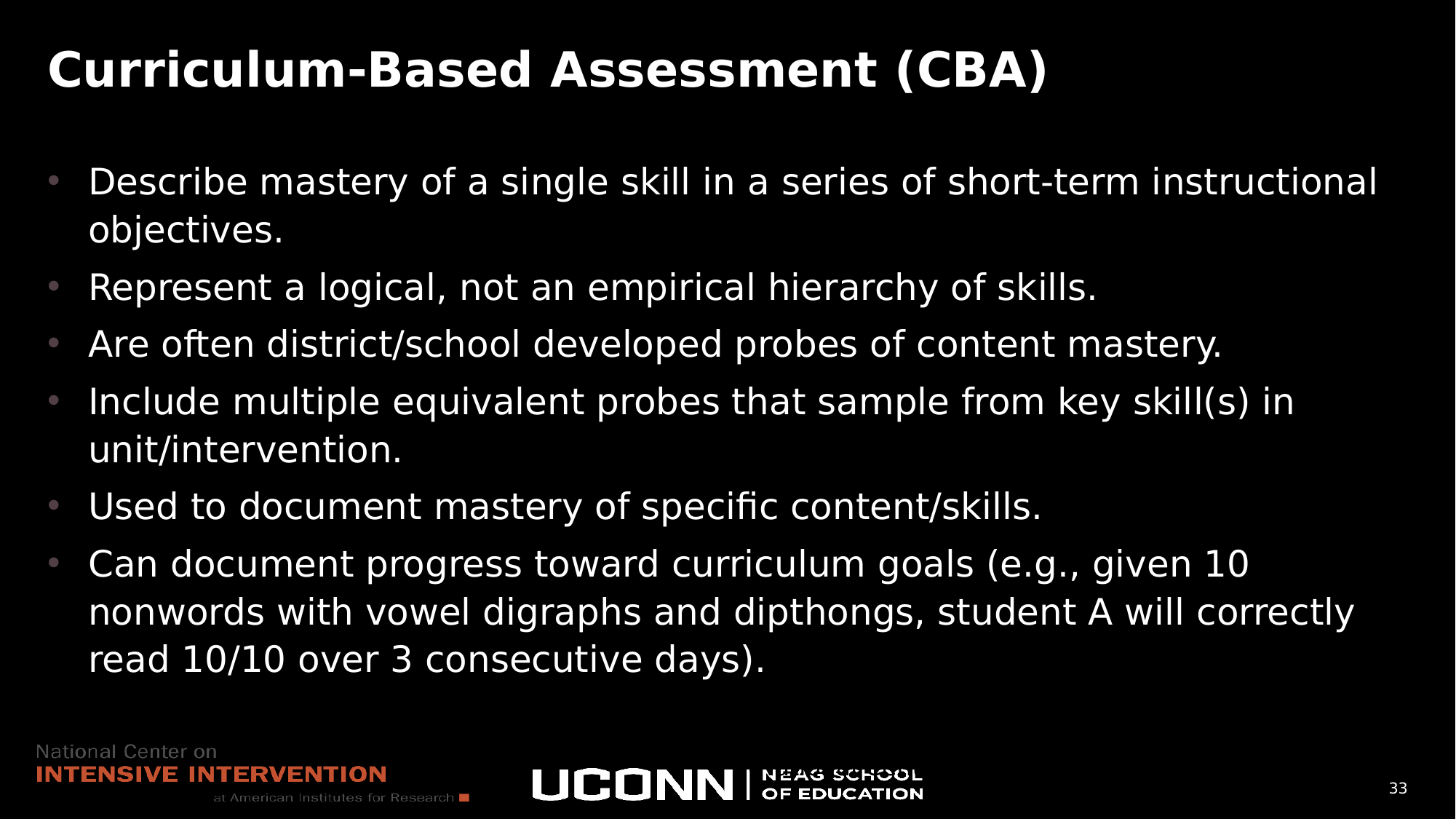

# Curriculum-Based Assessment (CBA)
Describe mastery of a single skill in a series of short-term instructional objectives.
Represent a logical, not an empirical hierarchy of skills.
Are often district/school developed probes of content mastery.
Include multiple equivalent probes that sample from key skill(s) in unit/intervention.
Used to document mastery of specific content/skills.
Can document progress toward curriculum goals (e.g., given 10 nonwords with vowel digraphs and dipthongs, student A will correctly read 10/10 over 3 consecutive days).

(National Center on Intensive Intervention)
33